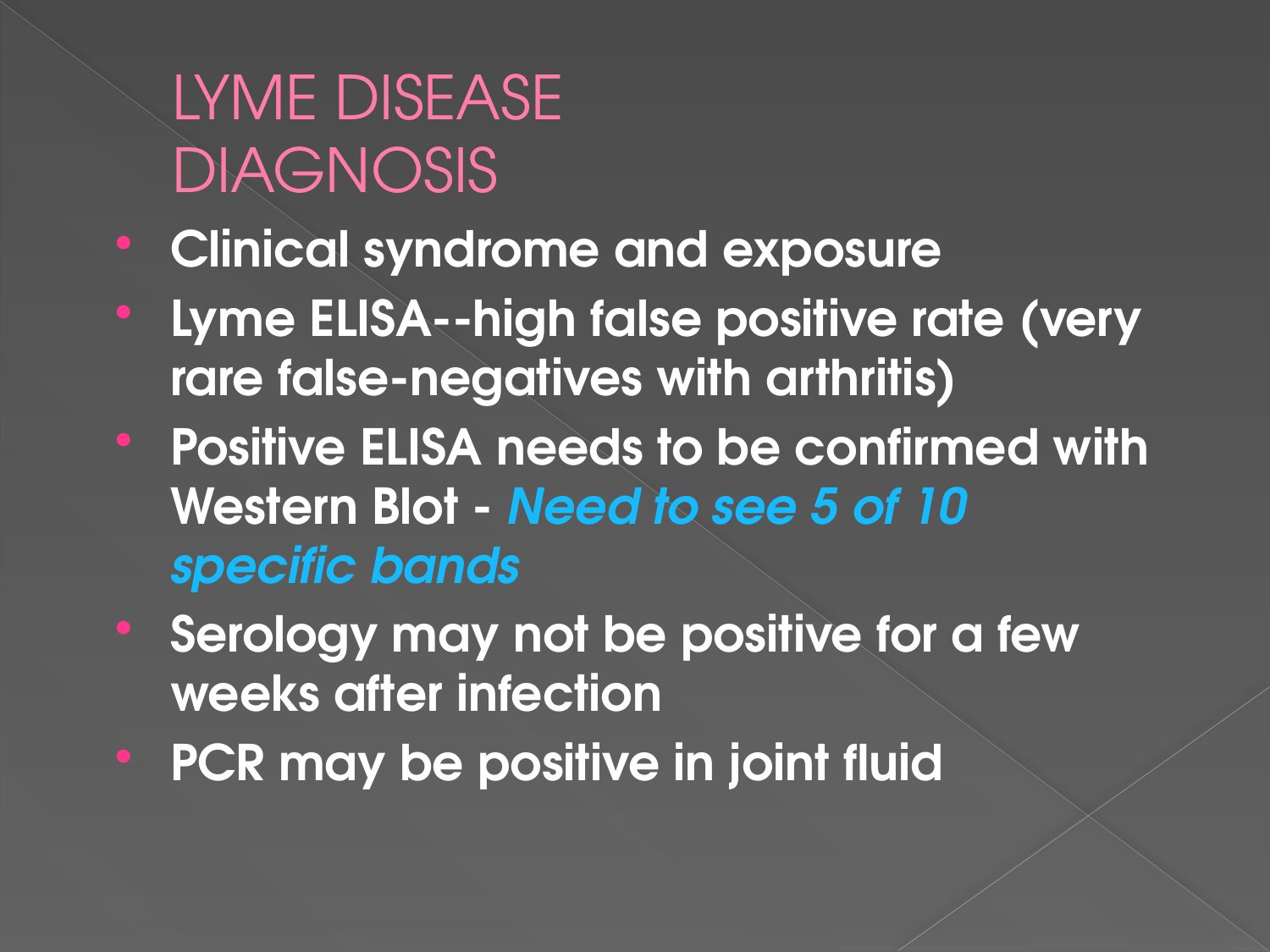

# LYME DISEASE DIAGNOSIS
Clinical syndrome and exposure
Lyme ELISA--high false positive rate (very rare false-negatives with arthritis)
Positive ELISA needs to be confirmed with Western Blot - Need to see 5 of 10 specific bands
Serology may not be positive for a few weeks after infection
PCR may be positive in joint fluid